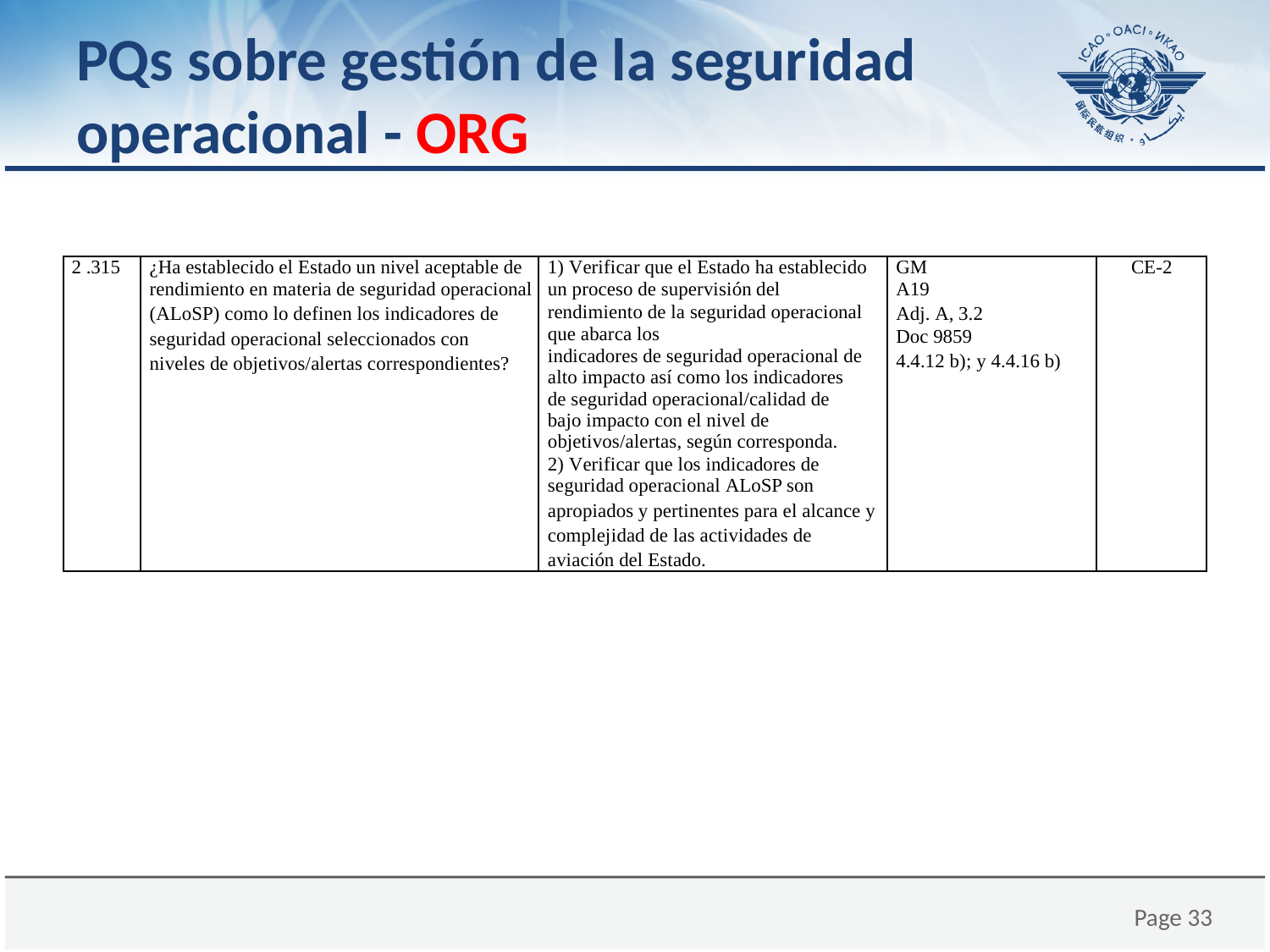

# PQs sobre gestión de la seguridad operacional - ORG
| 2 .315 | ¿Ha establecido el Estado un nivel aceptable de rendimiento en materia de seguridad operacional (ALoSP) como lo definen los indicadores de seguridad operacional seleccionados con niveles de objetivos/alertas correspondientes? | 1) Verificar que el Estado ha establecido un proceso de supervisión del rendimiento de la seguridad operacional que abarca los indicadores de seguridad operacional de alto impacto así como los indicadores de seguridad operacional/calidad de bajo impacto con el nivel de objetivos/alertas, según corresponda. 2) Verificar que los indicadores de seguridad operacional ALoSP son apropiados y pertinentes para el alcance y complejidad de las actividades de aviación del Estado. | GM A19 Adj. A, 3.2 Doc 9859 4.4.12 b); y 4.4.16 b) | CE-2 |
| --- | --- | --- | --- | --- |